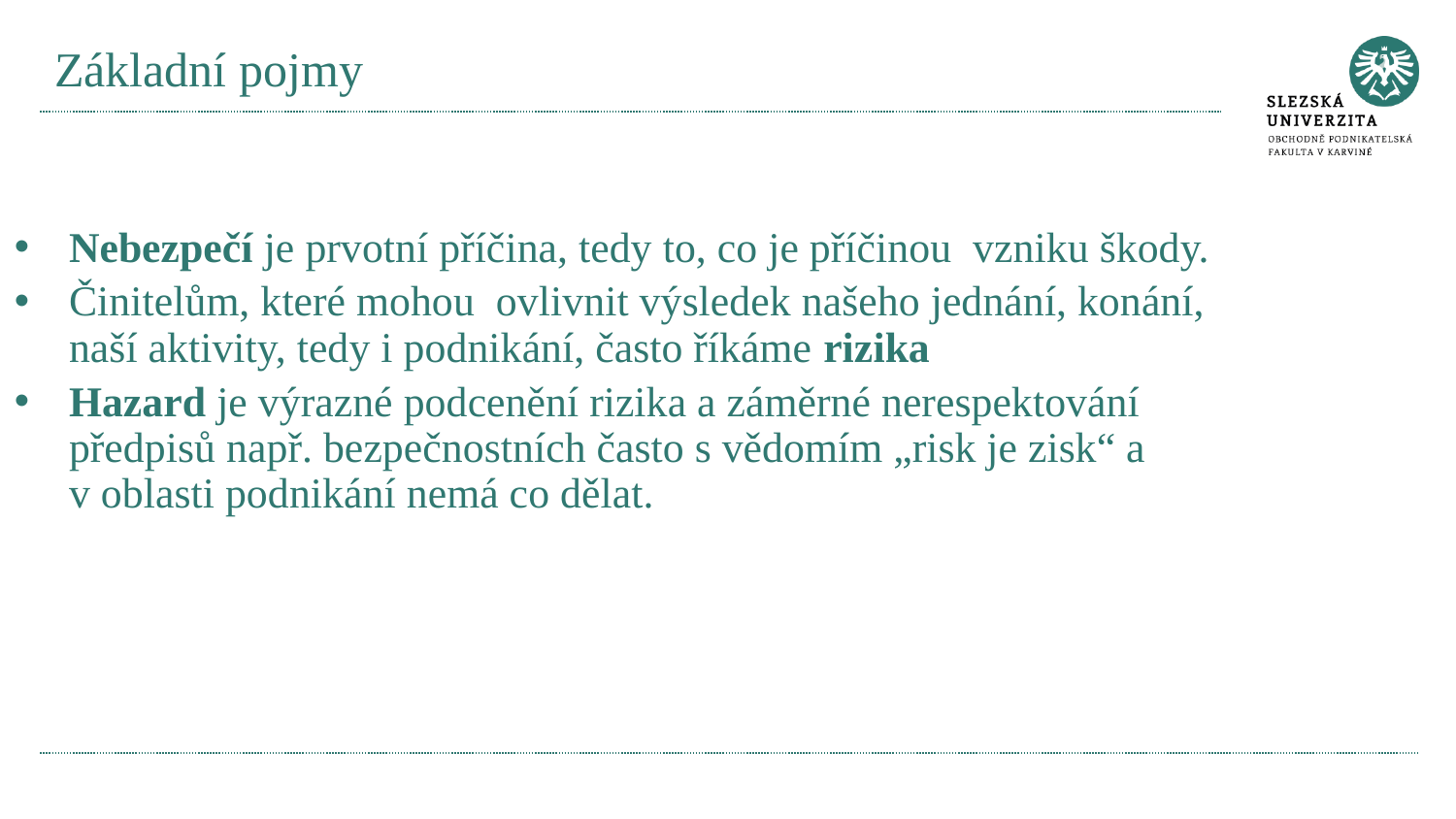

# Základní pojmy
Nebezpečí je prvotní příčina, tedy to, co je příčinou  vzniku škody.
Činitelům, které mohou  ovlivnit výsledek našeho jednání, konání, naší aktivity, tedy i podnikání, často říkáme rizika
Hazard je výrazné podcenění rizika a záměrné nerespektování předpisů např. bezpečnostních často s vědomím „risk je zisk“ a v oblasti podnikání nemá co dělat.